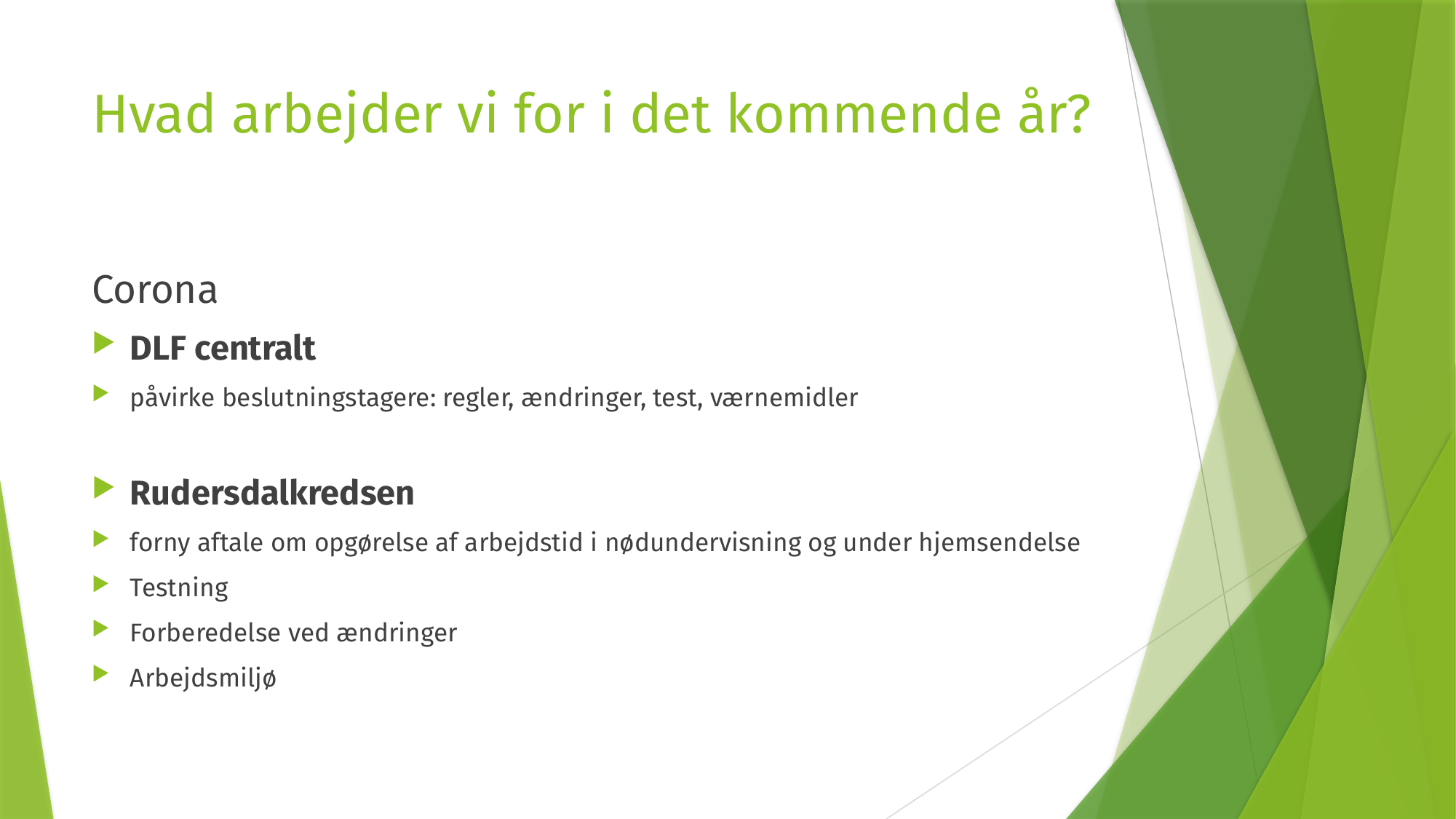

# Hvad arbejder vi for i det kommende år?
Corona
DLF centralt
påvirke beslutningstagere: regler, ændringer, test, værnemidler

Rudersdalkredsen
forny aftale om opgørelse af arbejdstid i nødundervisning og under hjemsendelse
Testning
Forberedelse ved ændringer
Arbejdsmiljø